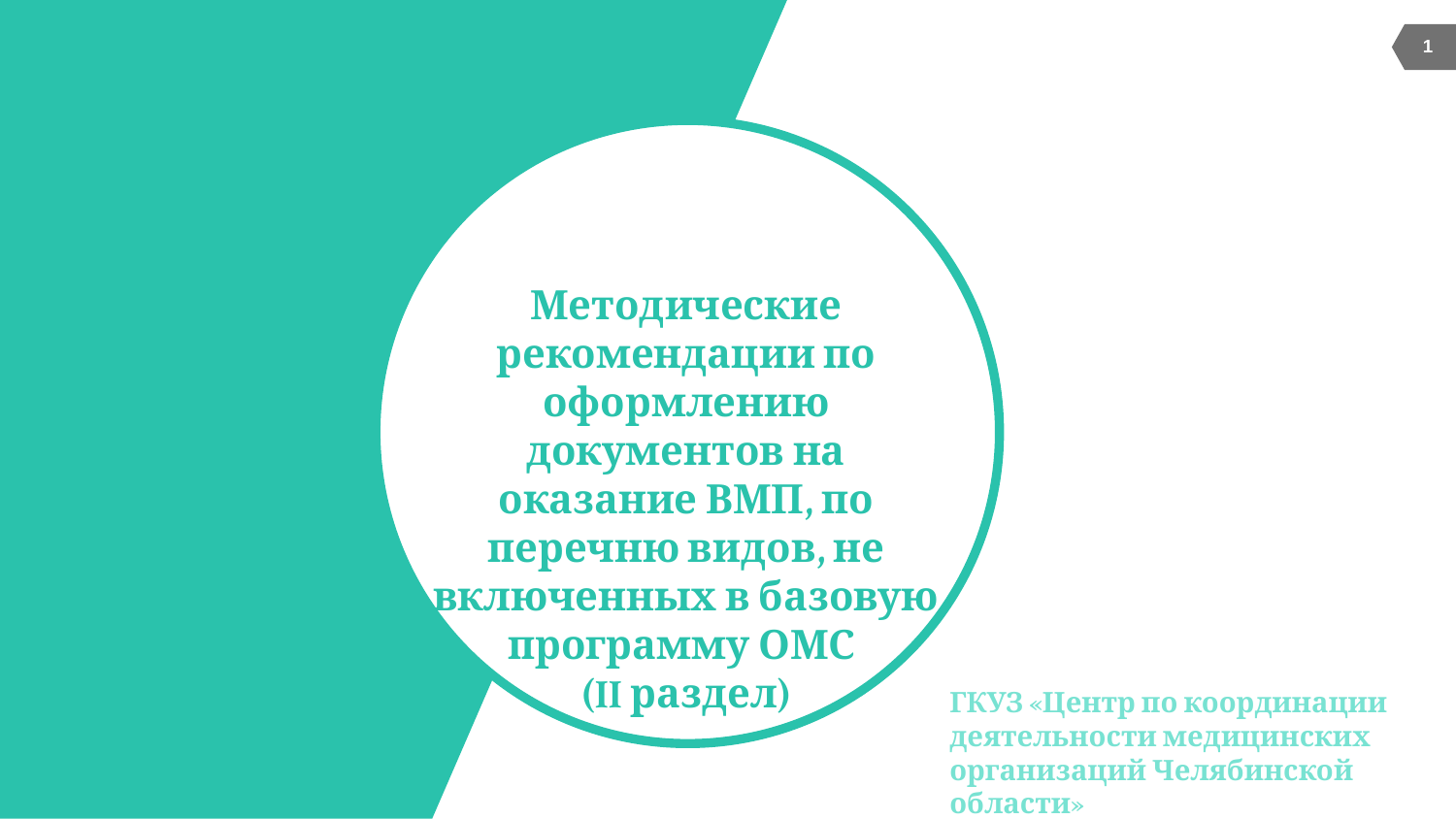

1

Методические рекомендации по оформлению документов на оказание ВМП, по перечню видов, не включенных в базовую программу ОМС
(II раздел)

ГКУЗ «Центр по координации деятельности медицинских организаций Челябинской области»